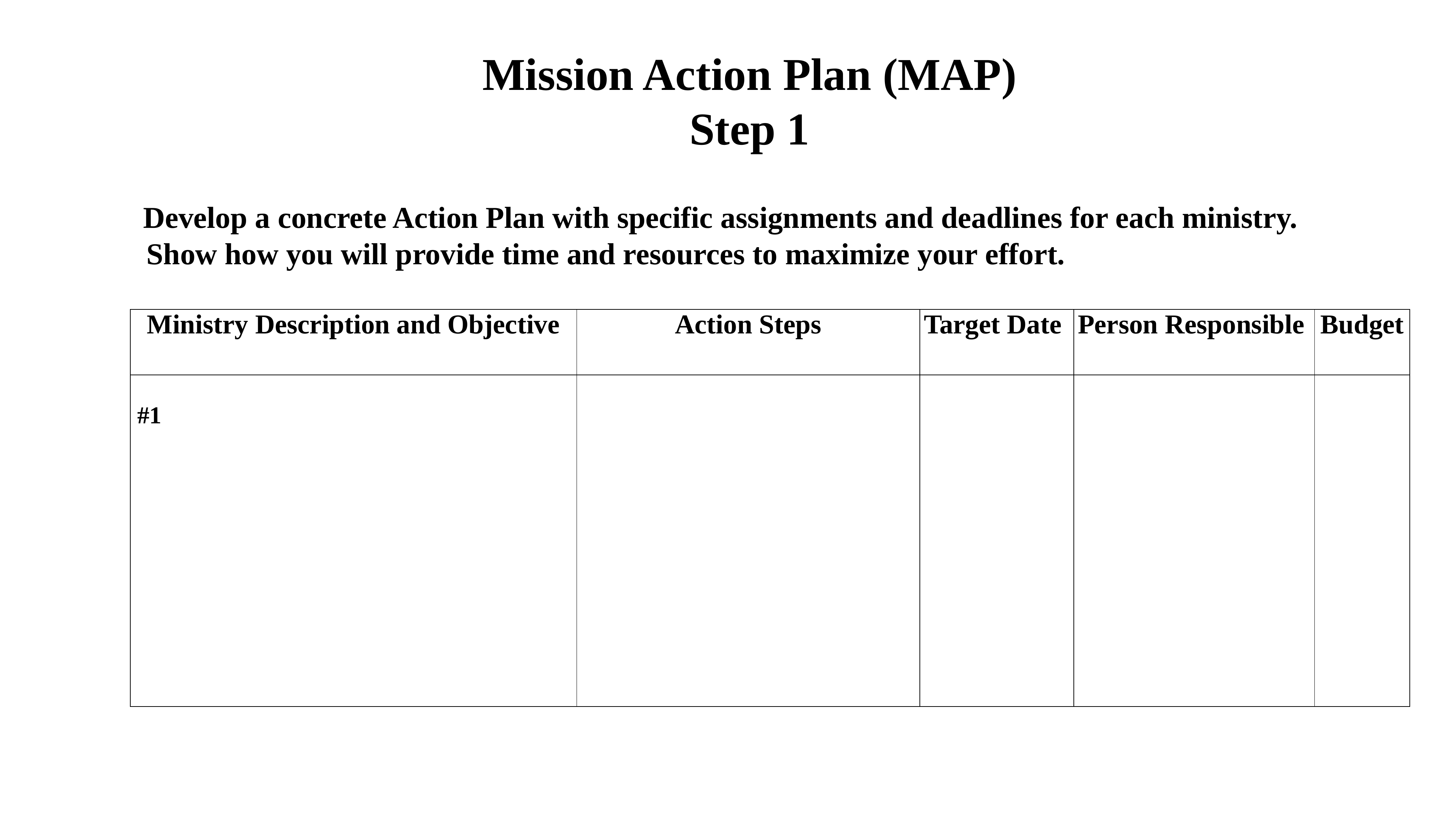

Mission Action Plan (MAP)
Step 1

 Develop a concrete Action Plan with specific assignments and deadlines for each ministry.   Show how you will provide time and resources to maximize your effort.
| Ministry Description and Objective | Action Steps | Target Date | Person Responsible | Budget |
| --- | --- | --- | --- | --- |
| #1    #1 |  |  |  |  |